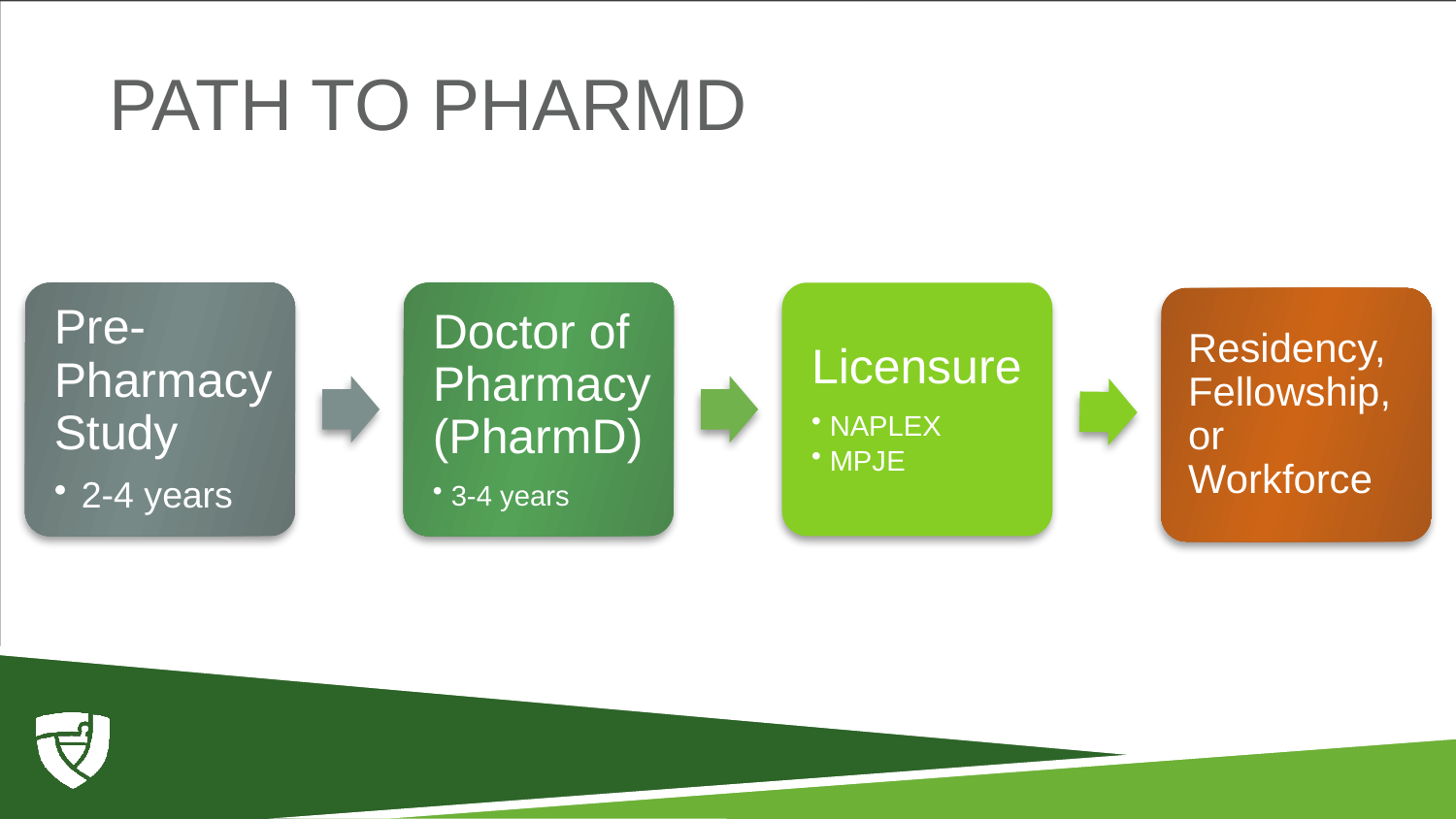

# Path to PharmD
Pre-Pharmacy Study
2-4 years

Doctor of Pharmacy (PharmD)
3-4 years

Licensure
NAPLEX
MPJE

Residency, Fellowship, or Workforce